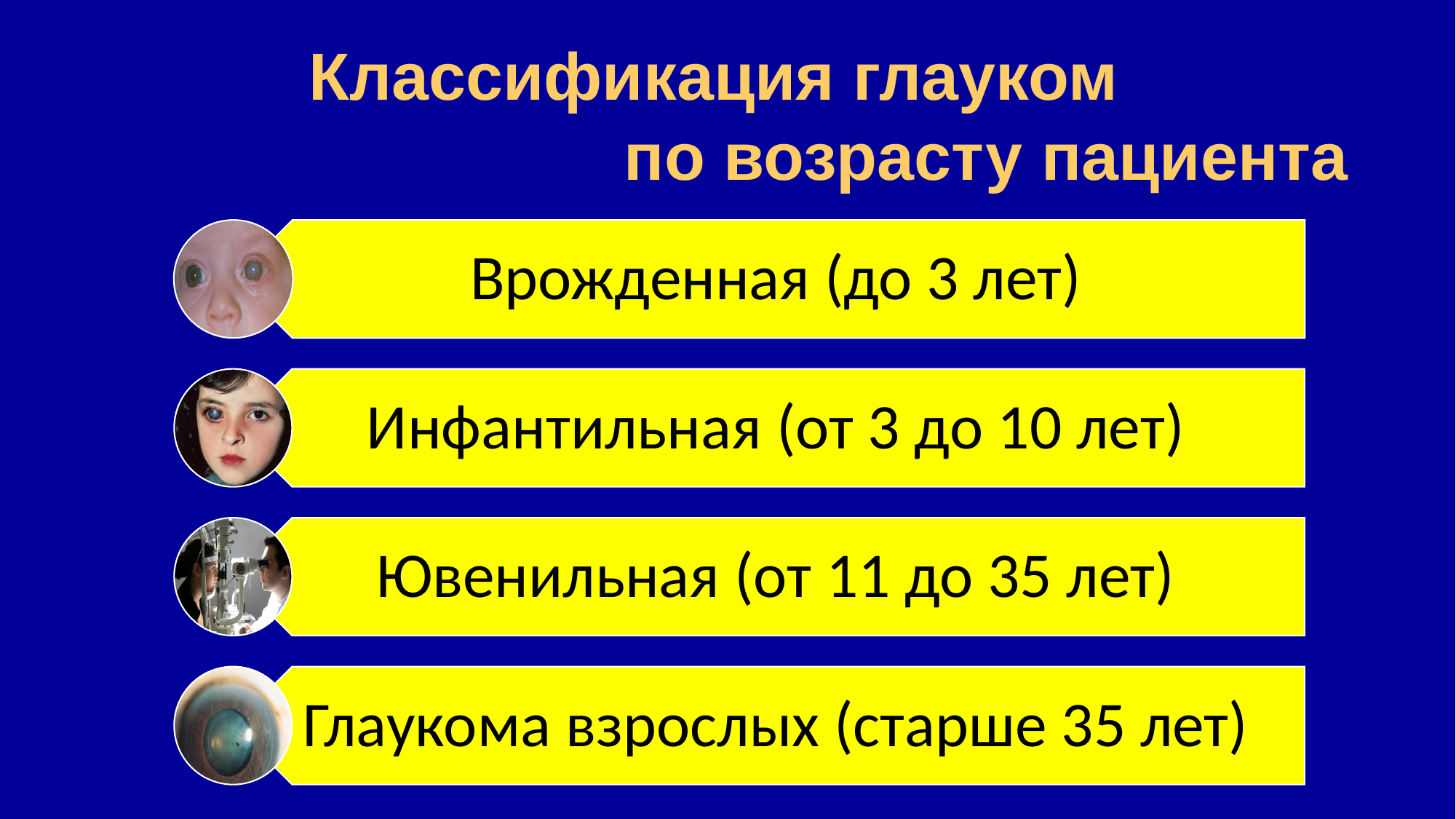

Классификация глауком
					по возрасту пациента
Врожденная (до 3 лет)
Инфантильная (от 3 до 10 лет)
Ювенильная (от 11 до 35 лет)
Глаукома взрослых (старше 35 лет)